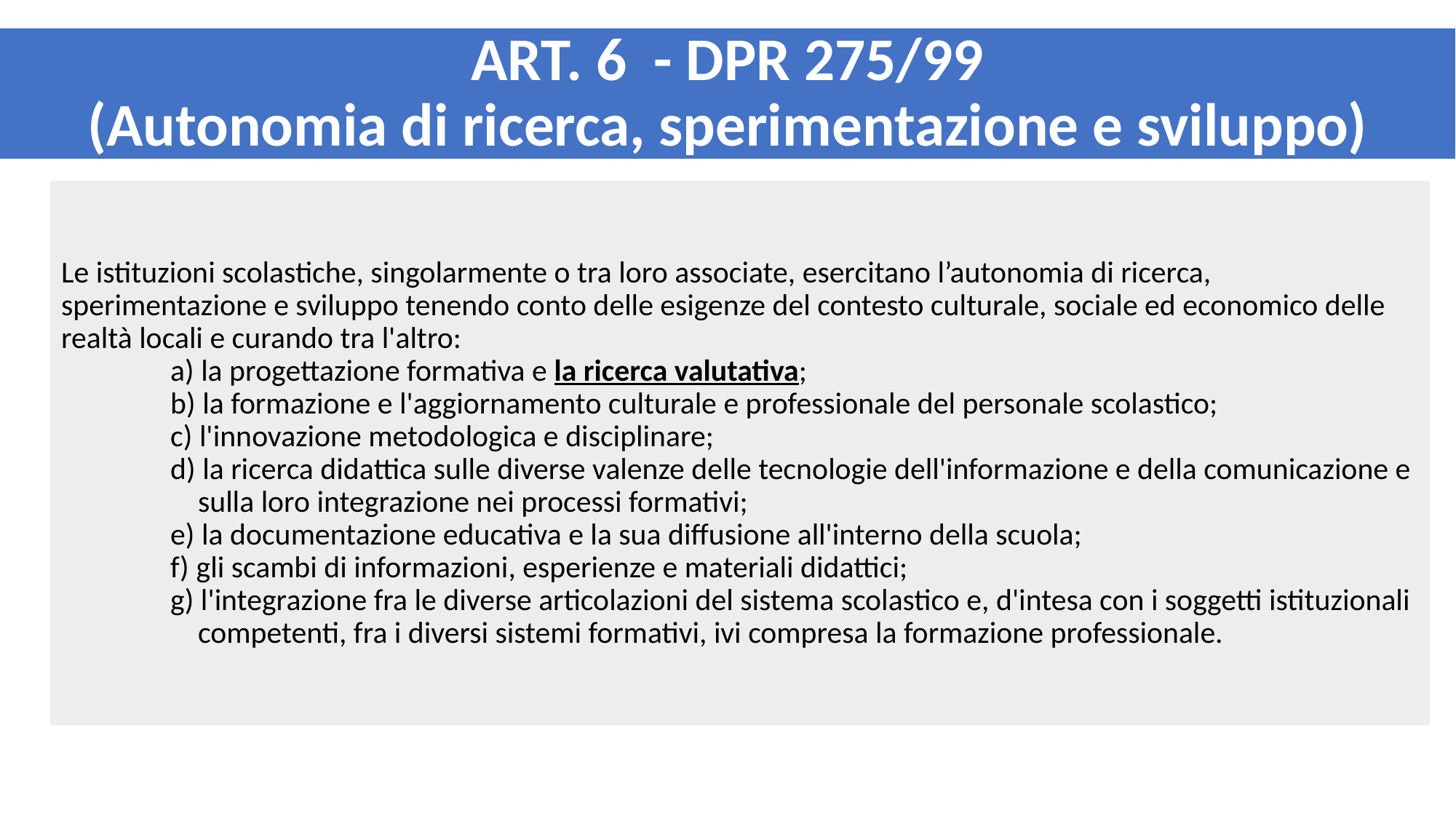

# ART. 6  - DPR 275/99 (Autonomia di ricerca, sperimentazione e sviluppo)
Le istituzioni scolastiche, singolarmente o tra loro associate, esercitano l’autonomia di ricerca, sperimentazione e sviluppo tenendo conto delle esigenze del contesto culturale, sociale ed economico delle realtà locali e curando tra l'altro:
	a) la progettazione formativa e la ricerca valutativa;
	b) la formazione e l'aggiornamento culturale e professionale del personale scolastico;
	c) l'innovazione metodologica e disciplinare;
	d) la ricerca didattica sulle diverse valenze delle tecnologie dell'informazione e della comunicazione e 	    sulla loro integrazione nei processi formativi;
	e) la documentazione educativa e la sua diffusione all'interno della scuola;
	f) gli scambi di informazioni, esperienze e materiali didattici;
	g) l'integrazione fra le diverse articolazioni del sistema scolastico e, d'intesa con i soggetti istituzionali 	    competenti, fra i diversi sistemi formativi, ivi compresa la formazione professionale.